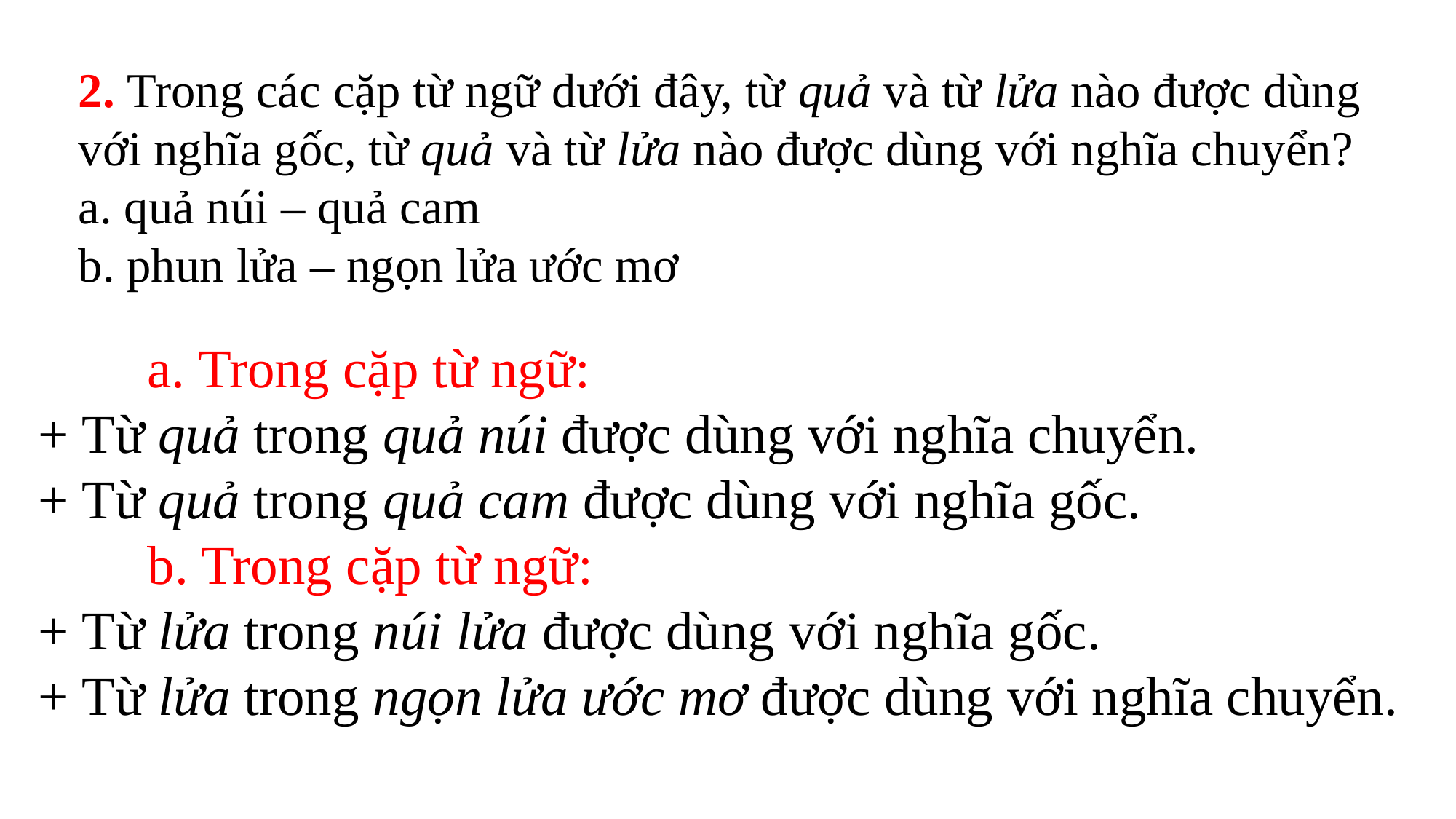

2. Trong các cặp từ ngữ dưới đây, từ quả và từ lửa nào được dùng với nghĩa gốc, từ quả và từ lửa nào được dùng với nghĩa chuyển?
a. quả núi – quả cam
b. phun lửa – ngọn lửa ước mơ
	a. Trong cặp từ ngữ:
+ Từ quả trong quả núi được dùng với nghĩa chuyển.
+ Từ quả trong quả cam được dùng với nghĩa gốc.
	b. Trong cặp từ ngữ:
+ Từ lửa trong núi lửa được dùng với nghĩa gốc.
+ Từ lửa trong ngọn lửa ước mơ được dùng với nghĩa chuyển.